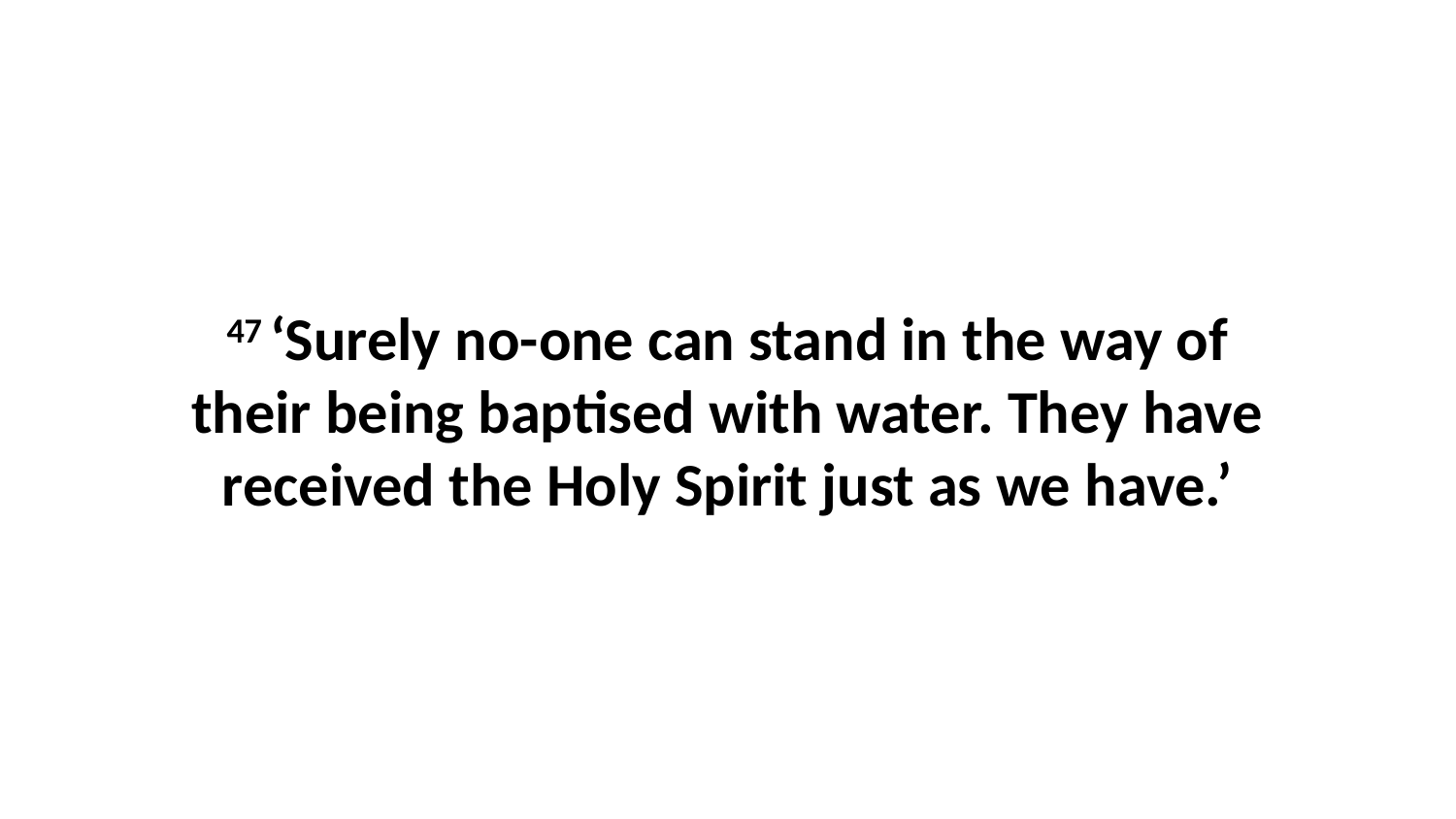

47 ‘Surely no-one can stand in the way of their being baptised with water. They have received the Holy Spirit just as we have.’